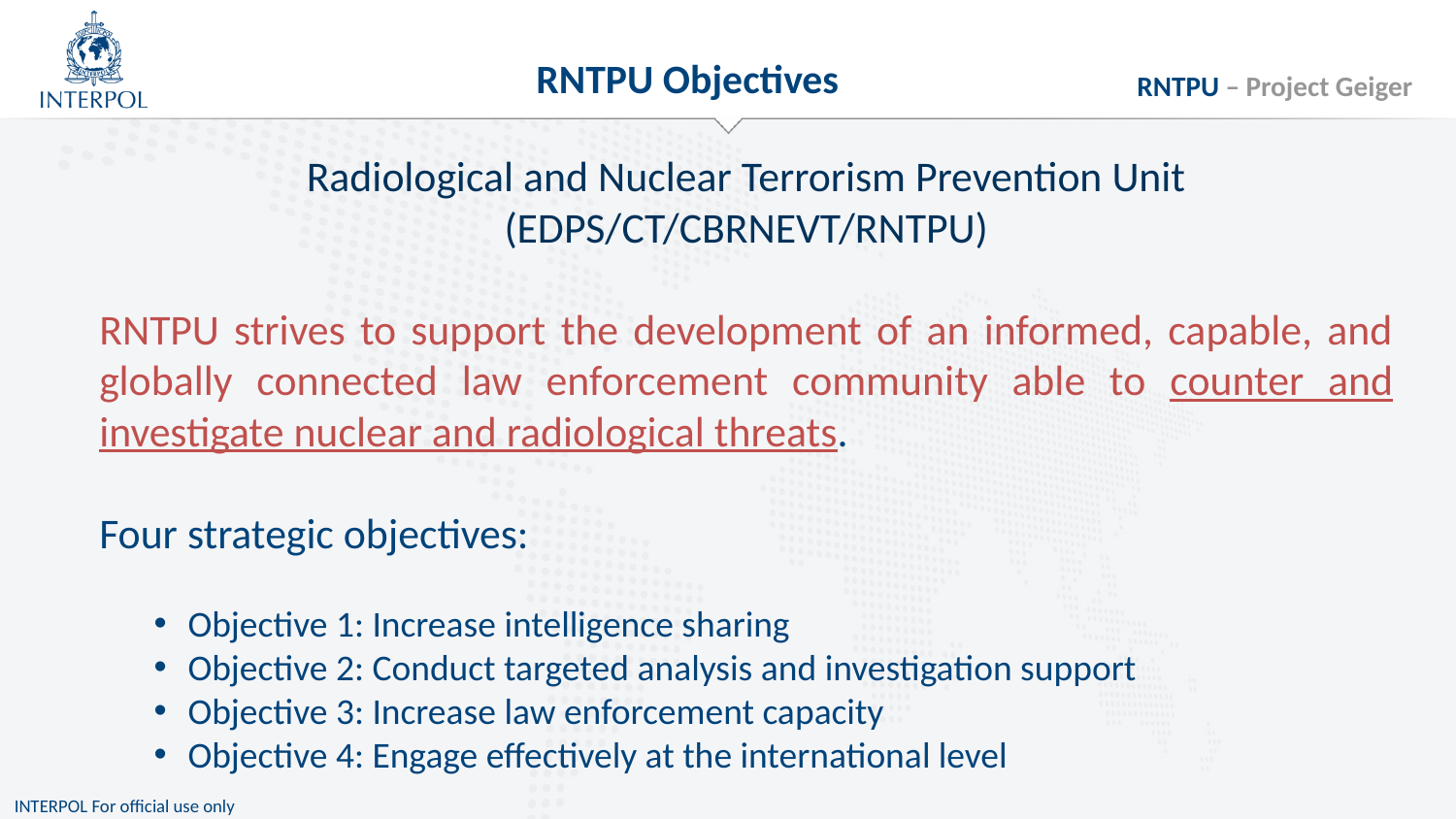

RNTPU Objectives
Radiological and Nuclear Terrorism Prevention Unit
(EDPS/CT/CBRNEVT/RNTPU)

RNTPU strives to support the development of an informed, capable, and globally connected law enforcement community able to counter and investigate nuclear and radiological threats.

Four strategic objectives:
Objective 1: Increase intelligence sharing
Objective 2: Conduct targeted analysis and investigation support
Objective 3: Increase law enforcement capacity
Objective 4: Engage effectively at the international level